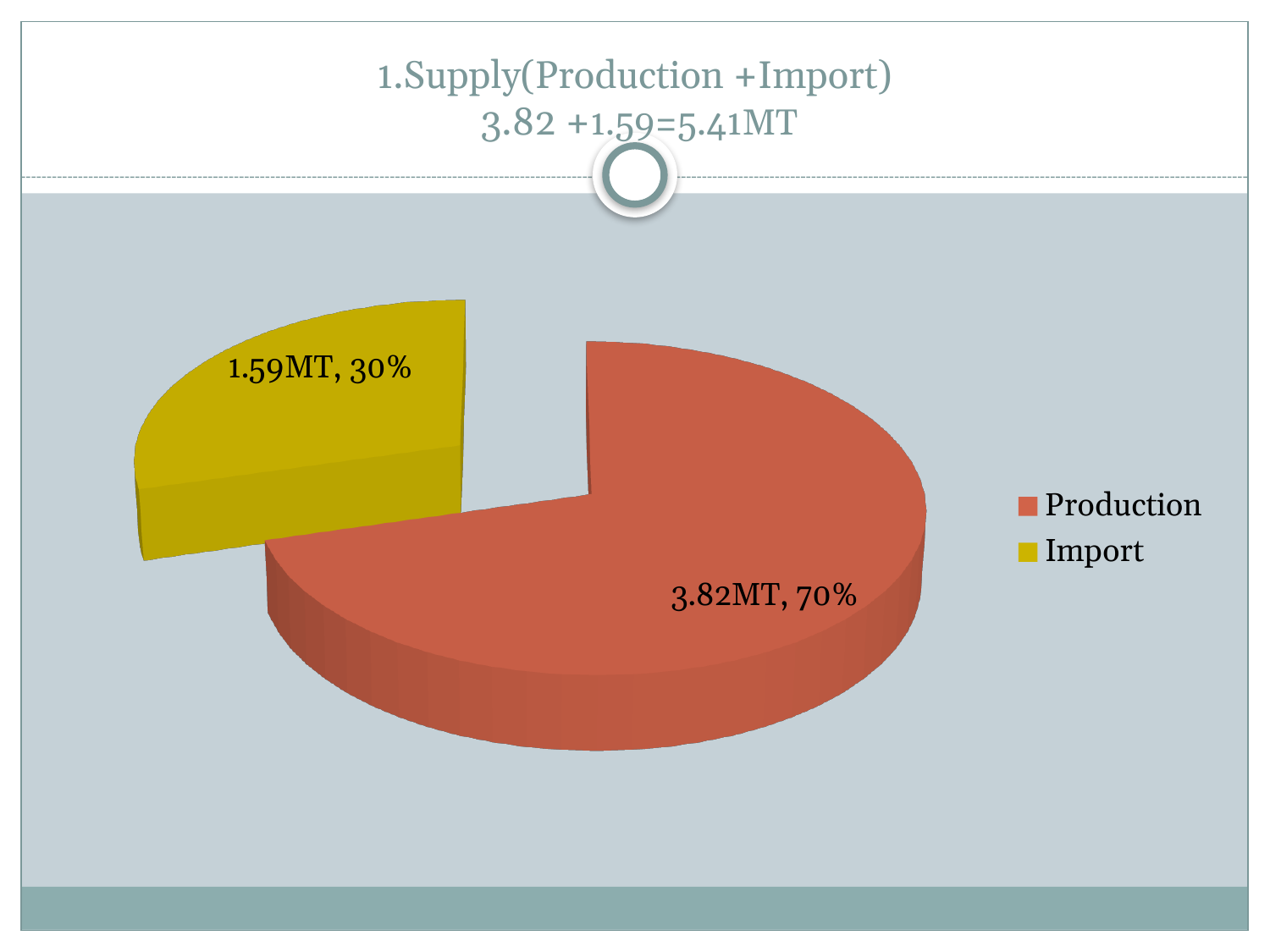

# 1.Supply(Production +Import) 3.82 +1.59=5.41MT

[unsupported chart]